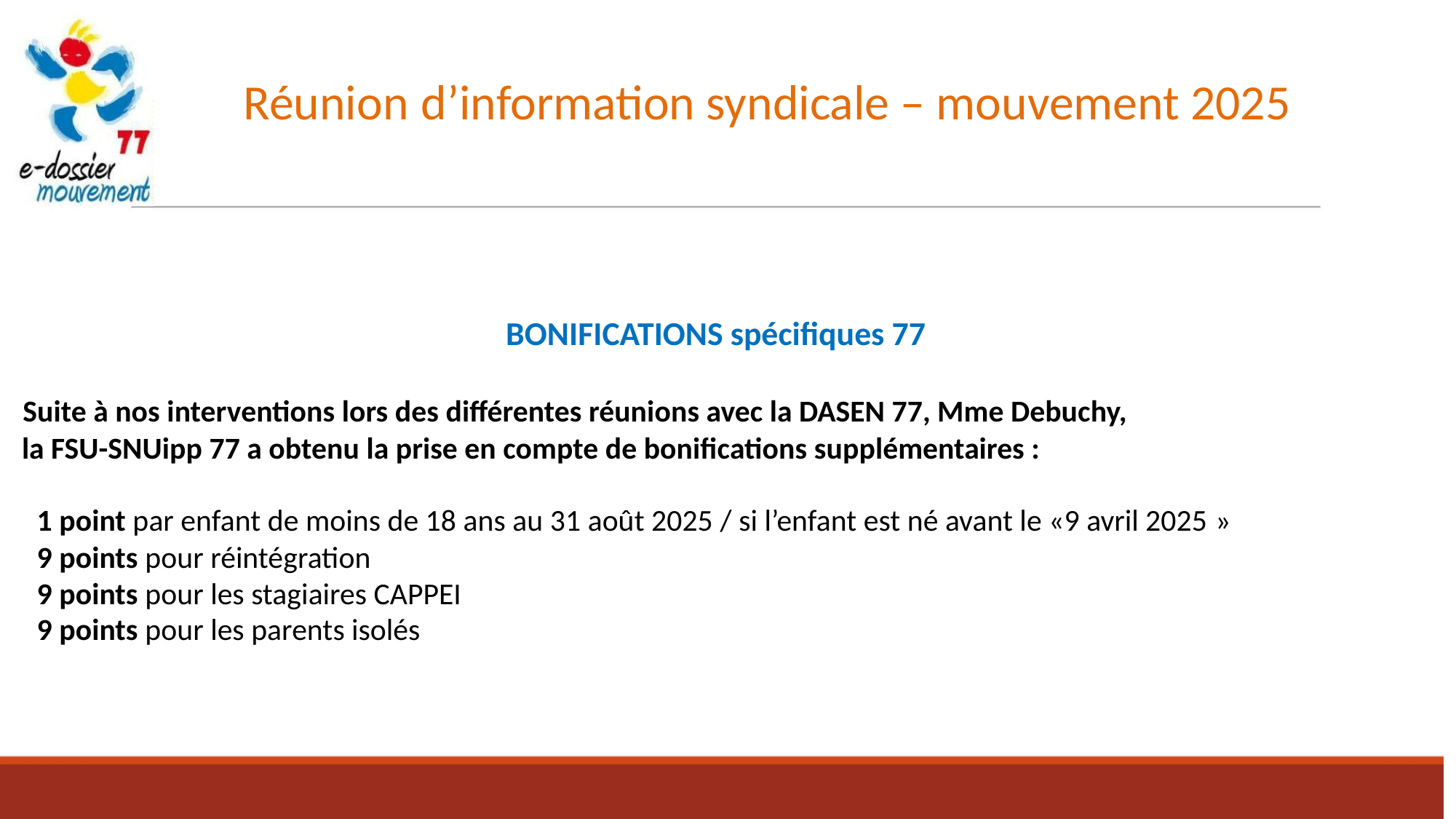

Réunion d’information syndicale – mouvement 2025

BONIFICATIONS spécifiques 77

     Suite à nos interventions lors des différentes réunions avec la DASEN 77, Mme Debuchy,
    la FSU-SNUipp 77 a obtenu la prise en compte de bonifications supplémentaires :

       1 point par enfant de moins de 18 ans au 31 août 2025 / si l’enfant est né avant le «9 avril 2025 »
       9 points pour réintégration
       9 points pour les stagiaires CAPPEI
       9 points pour les parents isolés